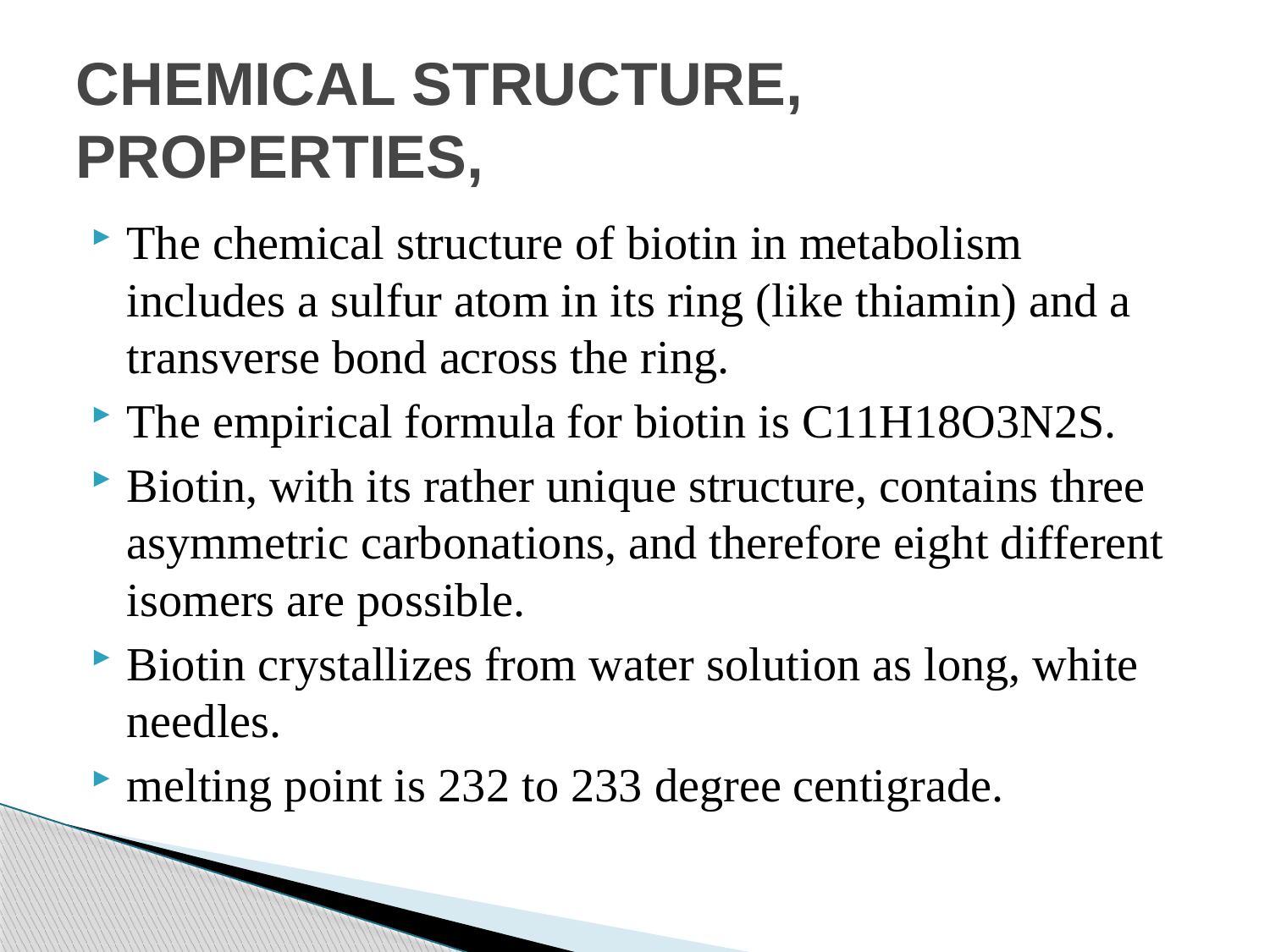

# CHEMICAL STRUCTURE, PROPERTIES,
The chemical structure of biotin in metabolism includes a sulfur atom in its ring (like thiamin) and a transverse bond across the ring.
The empirical formula for biotin is C11H18O3N2S.
Biotin, with its rather unique structure, contains three asymmetric carbonations, and therefore eight different isomers are possible.
Biotin crystallizes from water solution as long, white needles.
melting point is 232 to 233 degree centigrade.